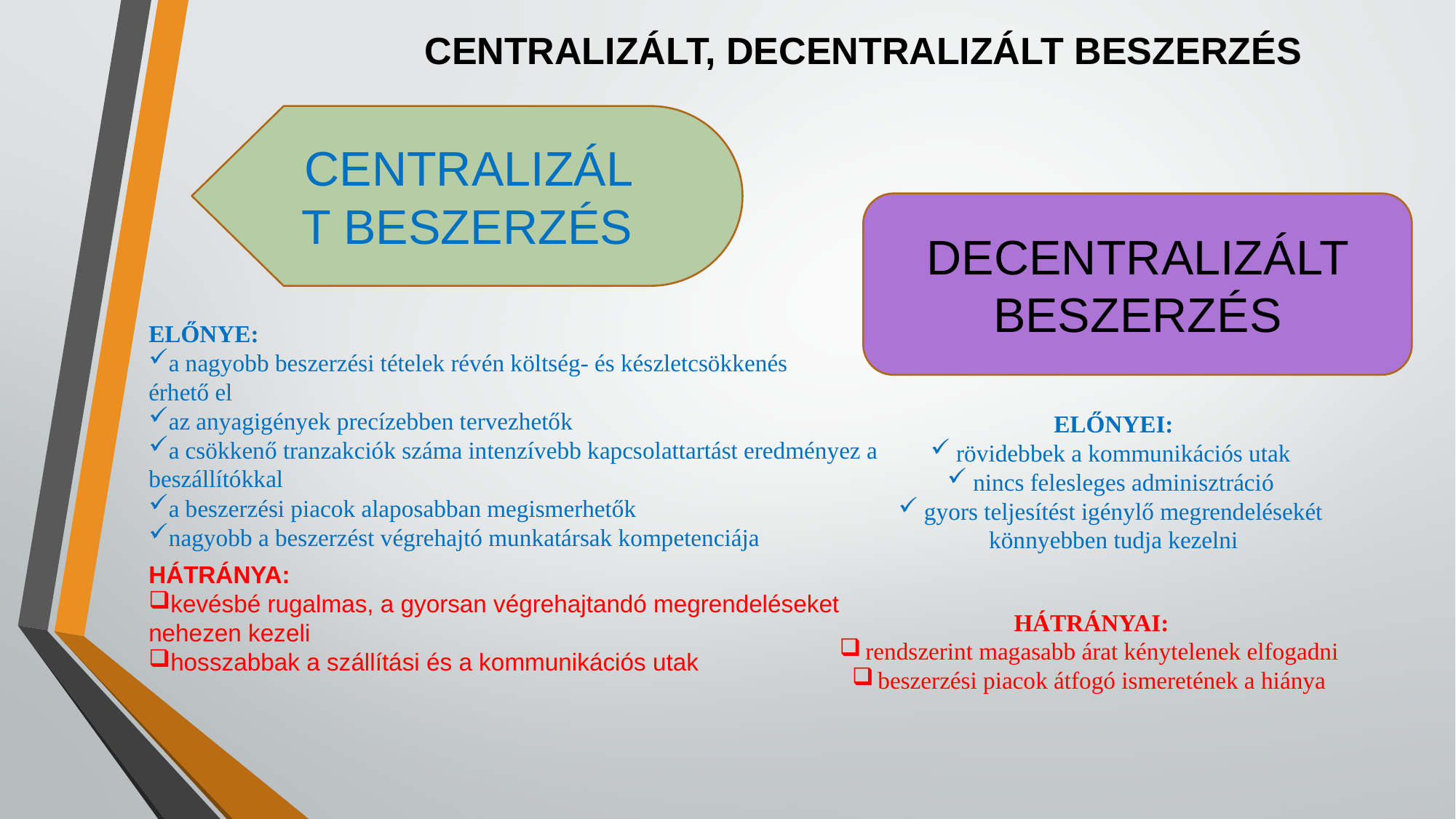

CENTRALIZÁLT, DECENTRALIZÁLT BESZERZÉS
CENTRALIZÁLT BESZERZÉS
DECENTRALIZÁLT BESZERZÉS
ELŐNYE:
a nagyobb beszerzési tételek révén költség- és készletcsökkenés
érhető el
az anyagigények precízebben tervezhetők
a csökkenő tranzakciók száma intenzívebb kapcsolattartást eredményez a beszállítókkal
a beszerzési piacok alaposabban megismerhetők
nagyobb a beszerzést végrehajtó munkatársak kompetenciája

ELŐNYEI:
rövidebbek a kommunikációs utak
nincs felesleges adminisztráció
gyors teljesítést igénylő megrendelésekét
könnyebben tudja kezelni
HÁTRÁNYA:
kevésbé rugalmas, a gyorsan végrehajtandó megrendeléseket
nehezen kezeli
hosszabbak a szállítási és a kommunikációs utak

HÁTRÁNYAI:
rendszerint magasabb árat kénytelenek elfogadni
beszerzési piacok átfogó ismeretének a hiánya